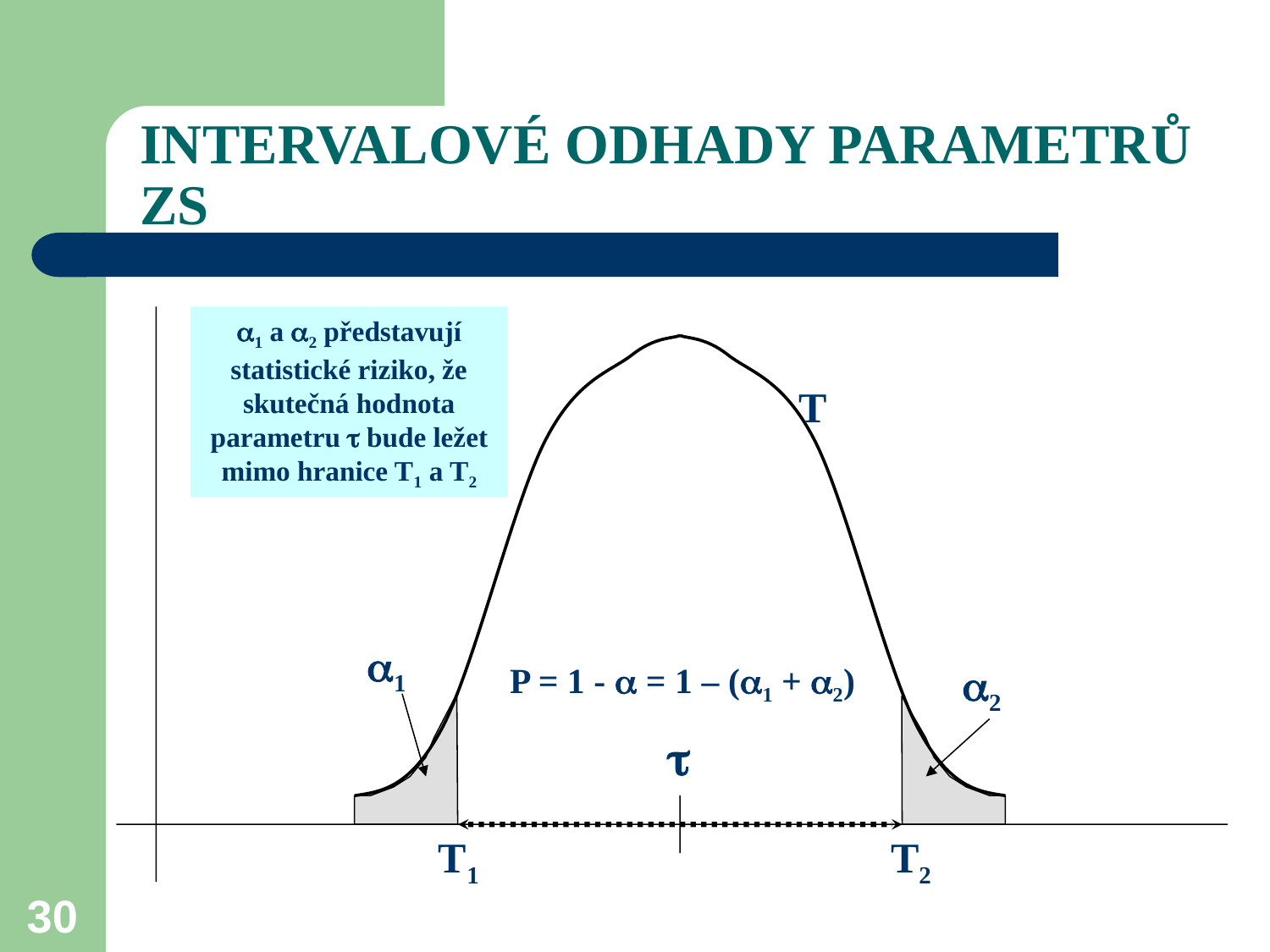

# INTERVALOVÉ ODHADY PARAMETRŮ ZS

α1

P = 1 - α = 1 – (α1 + α2)
α2
τ

T1
T2

T
α1 a α2 představují statistické riziko, že skutečná hodnota parametru τ bude ležet mimo hranice T1 a T2
τ
30